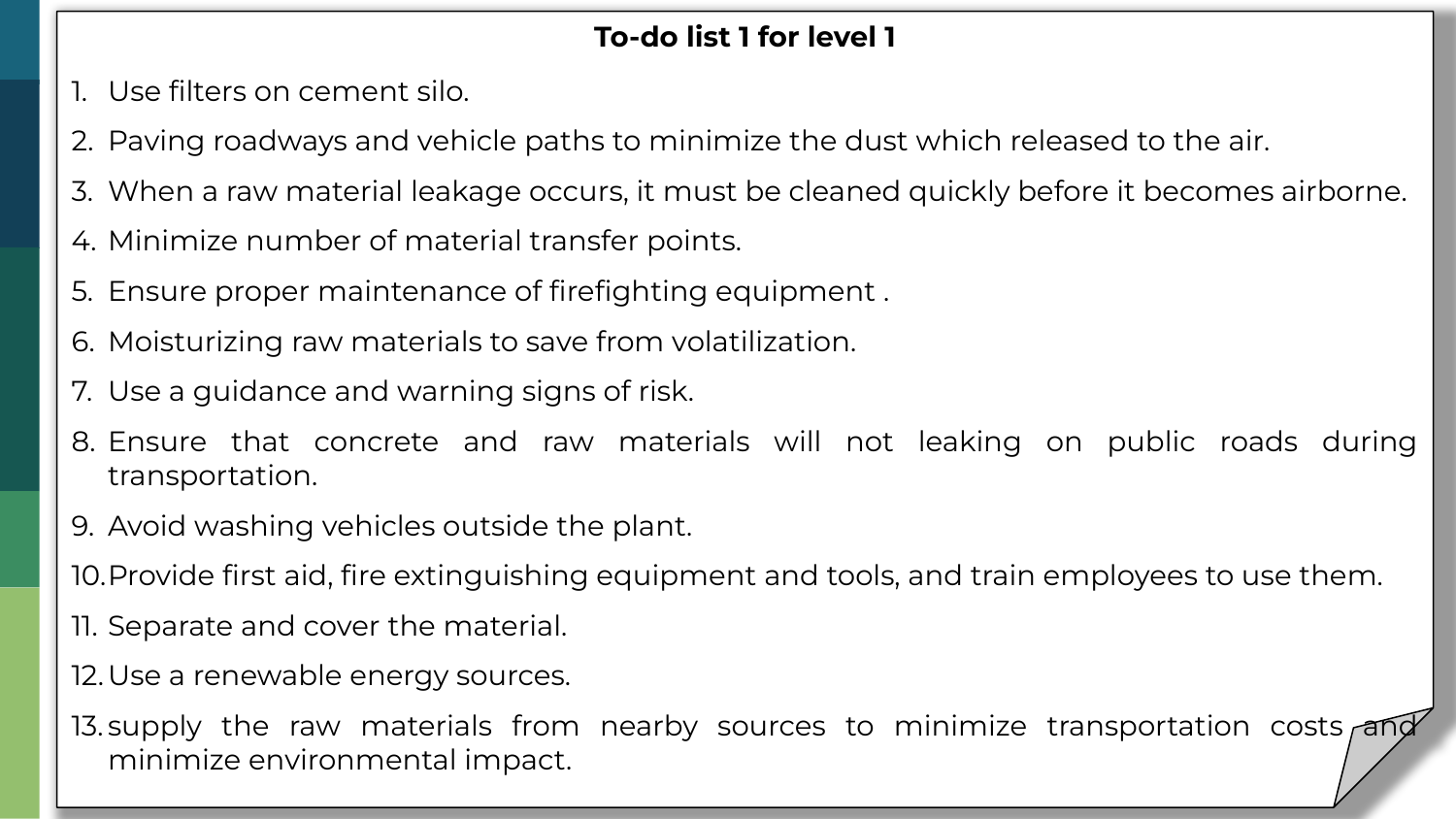

To-do list 1 for level 1
Use filters on cement silo.
Paving roadways and vehicle paths to minimize the dust which released to the air.
When a raw material leakage occurs, it must be cleaned quickly before it becomes airborne.
Minimize number of material transfer points.
Ensure proper maintenance of firefighting equipment .
Moisturizing raw materials to save from volatilization.
Use a guidance and warning signs of risk.
Ensure that concrete and raw materials will not leaking on public roads during transportation.
Avoid washing vehicles outside the plant.
Provide first aid, fire extinguishing equipment and tools, and train employees to use them.
Separate and cover the material.
Use a renewable energy sources.
supply the raw materials from nearby sources to minimize transportation costs and minimize environmental impact.